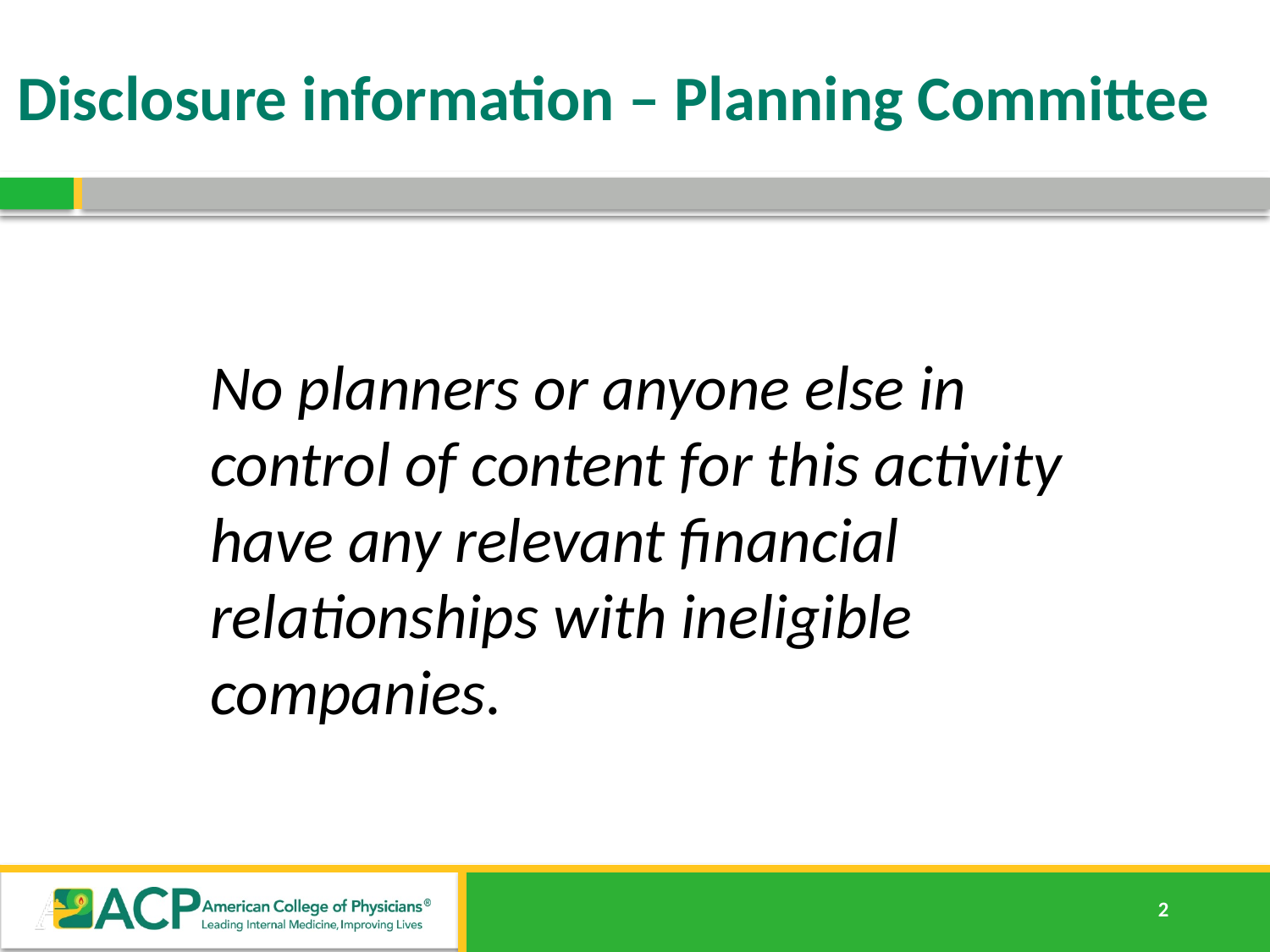

# Disclosure information – Planning Committee

Mar
No planners or anyone else in control of content for this activity have any relevant financial relationships with ineligible companies.